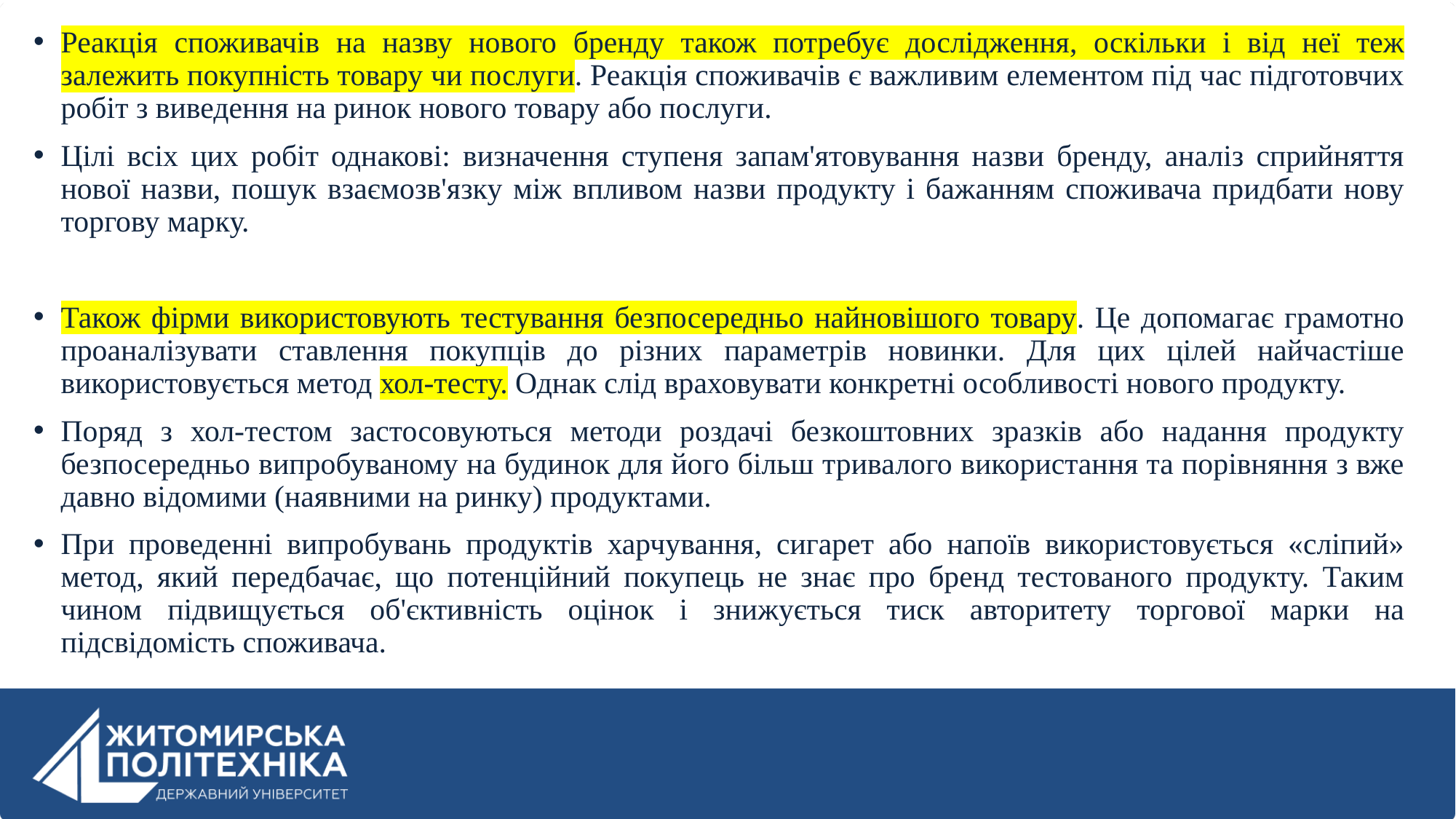

Реакція споживачів на назву нового бренду також потребує дослідження, оскільки і від неї теж залежить покупність товару чи послуги. Реакція споживачів є важливим елементом під час підготовчих робіт з виведення на ринок нового товару або послуги.
Цілі всіх цих робіт однакові: визначення ступеня запам'ятовування назви бренду, аналіз сприйняття нової назви, пошук взаємозв'язку між впливом назви продукту і бажанням споживача придбати нову торгову марку.

Також фірми використовують тестування безпосередньо найновішого товару. Це допомагає грамотно проаналізувати ставлення покупців до різних параметрів новинки. Для цих цілей найчастіше використовується метод хол-тесту. Однак слід враховувати конкретні особливості нового продукту.
Поряд з хол-тестом застосовуються методи роздачі безкоштовних зразків або надання продукту безпосередньо випробуваному на будинок для його більш тривалого використання та порівняння з вже давно відомими (наявними на ринку) продуктами.
При проведенні випробувань продуктів харчування, сигарет або напоїв використовується «сліпий» метод, який передбачає, що потенційний покупець не знає про бренд тестованого продукту. Таким чином підвищується об'єктивність оцінок і знижується тиск авторитету торгової марки на підсвідомість споживача.